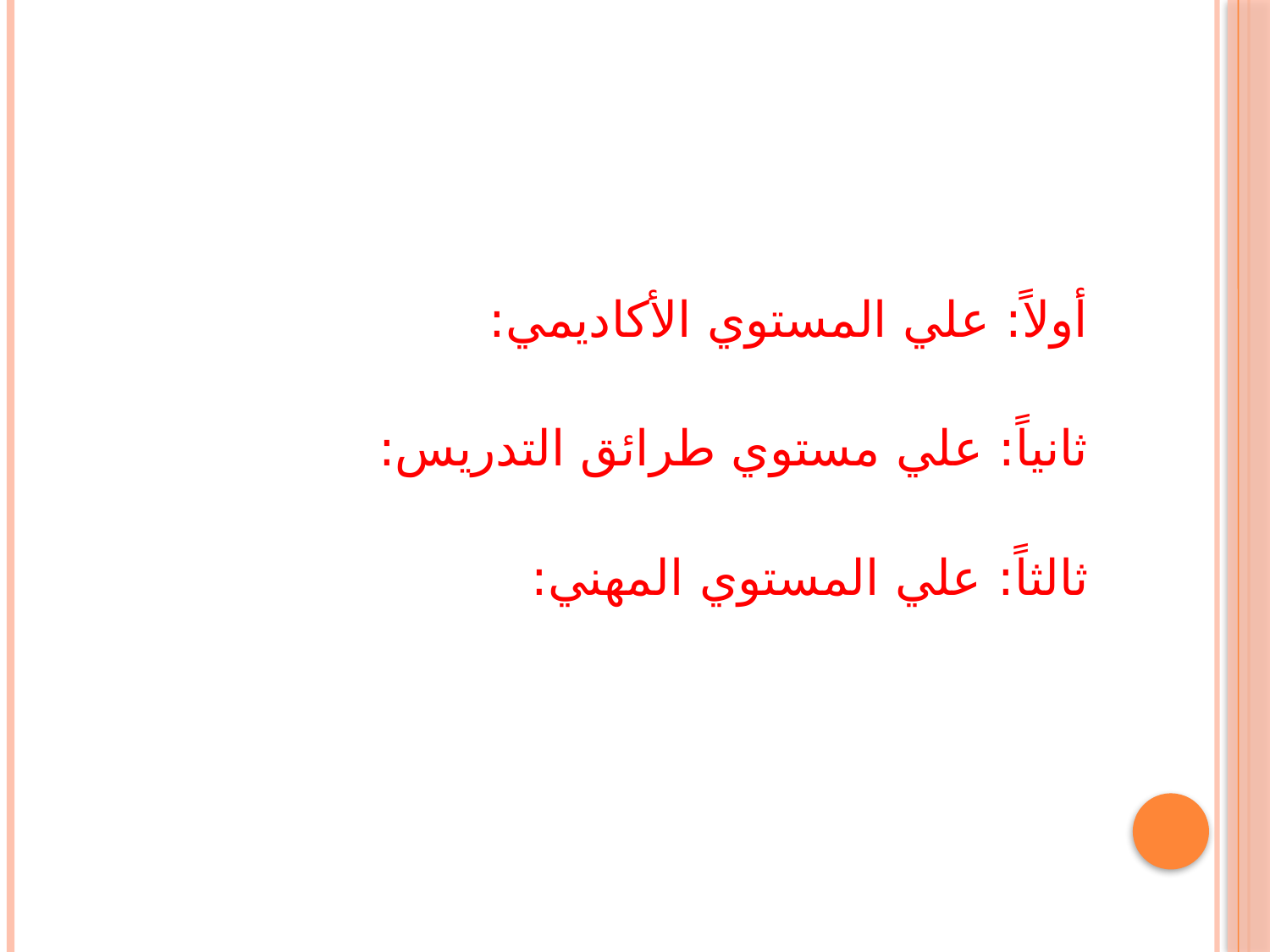

أولاً: علي المستوي الأكاديمي:
ثانياً: علي مستوي طرائق التدريس:
ثالثاً: علي المستوي المهني: